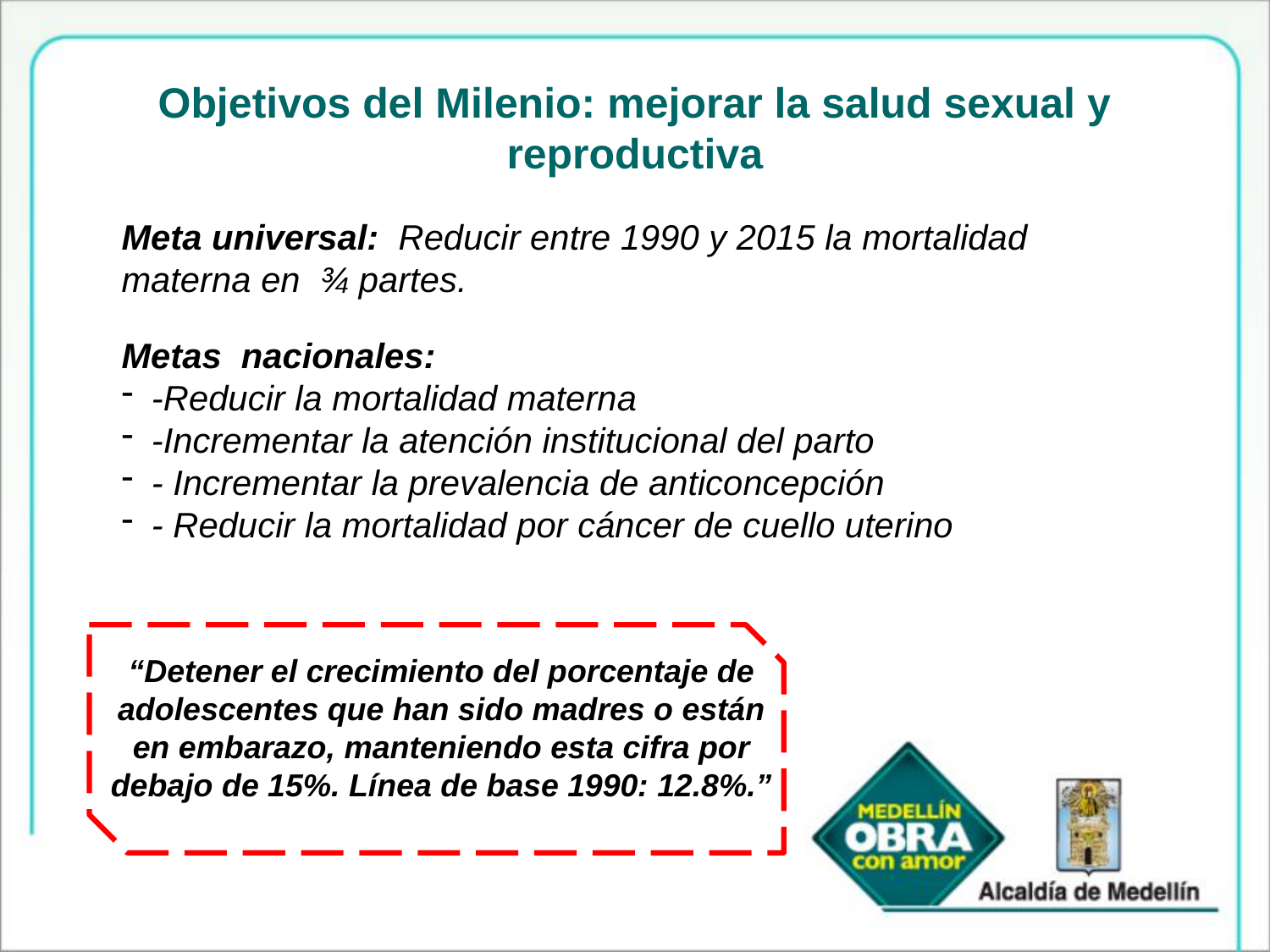

Objetivos del Milenio: mejorar la salud sexual y reproductiva
Meta universal:  Reducir entre 1990 y 2015 la mortalidad materna en  ¾ partes.

Metas  nacionales:
-Reducir la mortalidad materna
-Incrementar la atención institucional del parto
- Incrementar la prevalencia de anticoncepción
- Reducir la mortalidad por cáncer de cuello uterino

“Detener el crecimiento del porcentaje de adolescentes que han sido madres o están en embarazo, manteniendo esta cifra por debajo de 15%. Línea de base 1990: 12.8%.”